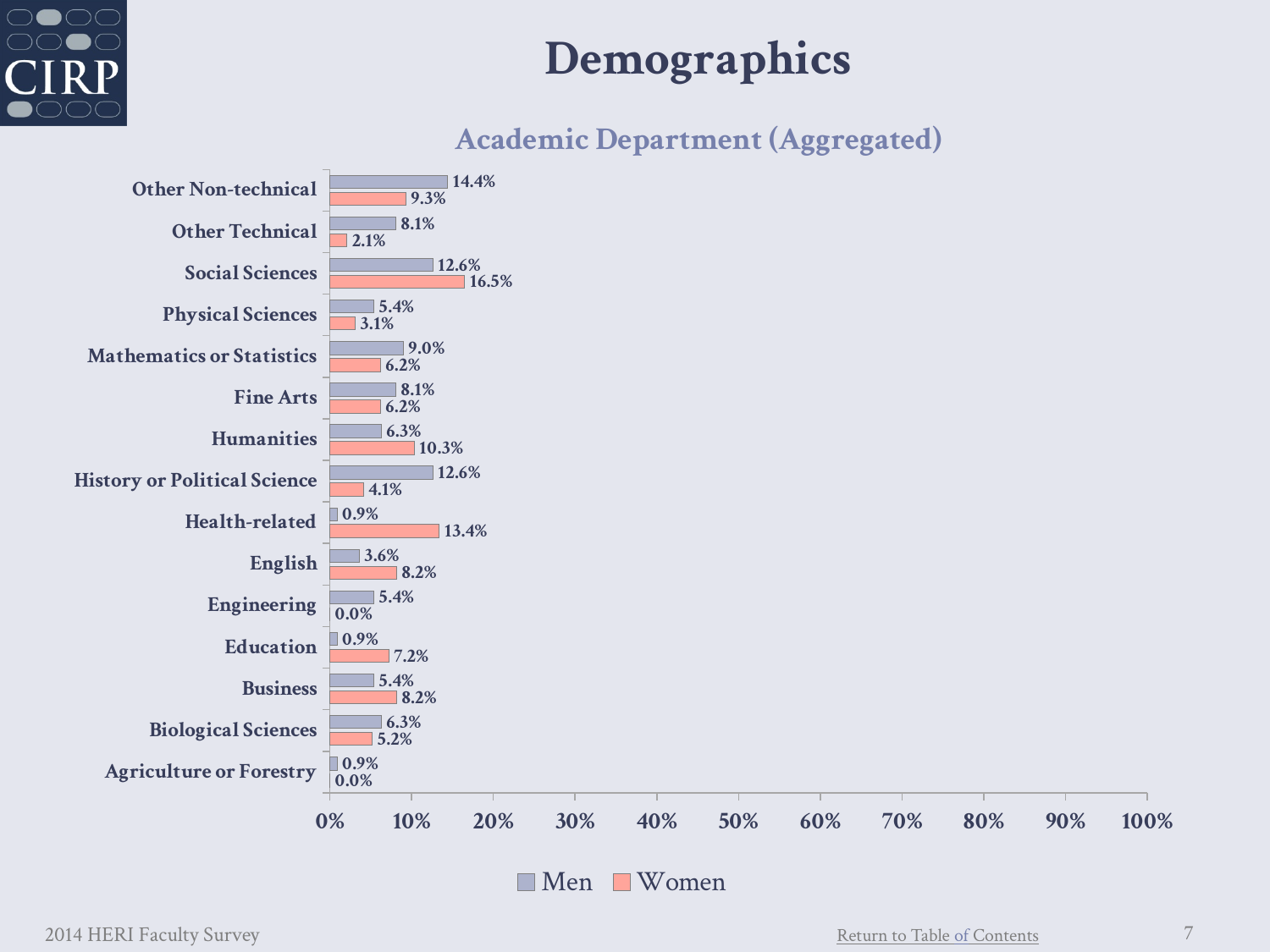

# Demographics Academic Department (Aggregated)

### Chart

| Category | Women | Men |
|---|---|---|
|      Agriculture or Forestry | 0.0 | 0.009 |
| Biological Sciences | 0.052 | 0.063 |
| Business | 0.082 | 0.054 |
| Education | 0.072 | 0.009 |
| Engineering | 0.0 | 0.054 |
| English | 0.082 | 0.036 |
| Health-related | 0.134 | 0.009 |
| History or Political Science | 0.041 | 0.126 |
| Humanities | 0.103 | 0.063 |
| Fine Arts | 0.062 | 0.081 |
| Mathematics or Statistics | 0.062 | 0.09 |
| Physical Sciences | 0.031 | 0.054 |
| Social Sciences | 0.165 | 0.126 |
| Other Technical | 0.021 | 0.081 |
| Other Non-technical | 0.093 | 0.144 |
2014 HERI Faculty Survey
7